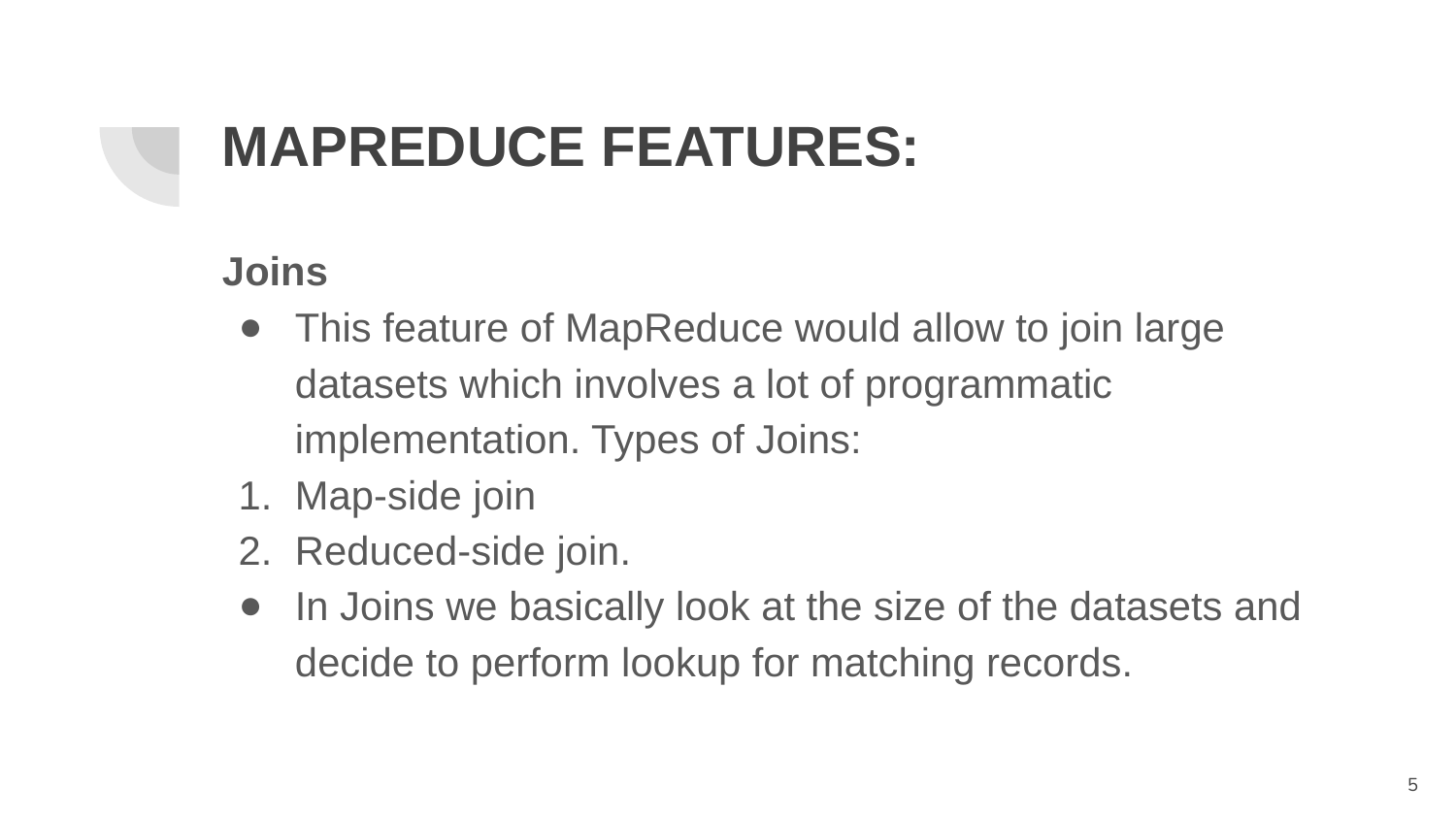

# MAPREDUCE FEATURES:
Joins
This feature of MapReduce would allow to join large datasets which involves a lot of programmatic implementation. Types of Joins:
Map-side join
Reduced-side join.
In Joins we basically look at the size of the datasets and decide to perform lookup for matching records.

5